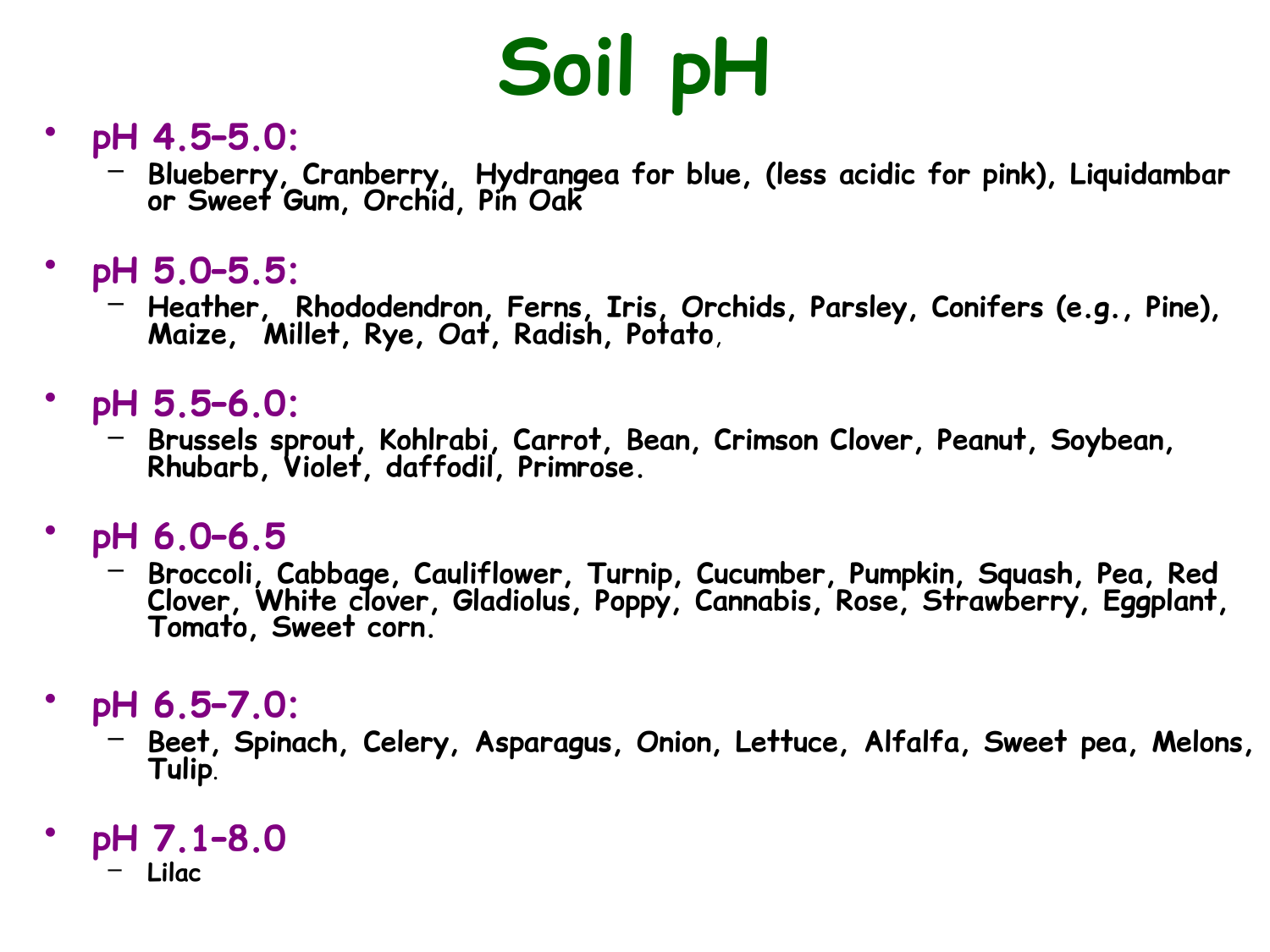

# Soil pH
pH 4.5–5.0:
Blueberry, Cranberry,  Hydrangea for blue, (less acidic for pink), Liquidambar or Sweet Gum, Orchid, Pin Oak

pH 5.0–5.5:
Heather,  Rhododendron, Ferns, Iris, Orchids, Parsley, Conifers (e.g., Pine),  Maize,  Millet, Rye, Oat, Radish, Potato,

pH 5.5–6.0:
Brussels sprout, Kohlrabi, Carrot, Bean, Crimson Clover, Peanut, Soybean, Rhubarb, Violet, daffodil, Primrose.

pH 6.0–6.5
Broccoli, Cabbage, Cauliflower, Turnip, Cucumber, Pumpkin, Squash, Pea, Red Clover, White clover, Gladiolus, Poppy, Cannabis, Rose, Strawberry, Eggplant, Tomato, Sweet corn.

pH 6.5–7.0:
Beet, Spinach, Celery, Asparagus, Onion, Lettuce, Alfalfa, Sweet pea, Melons, Tulip.

pH 7.1–8.0
Lilac